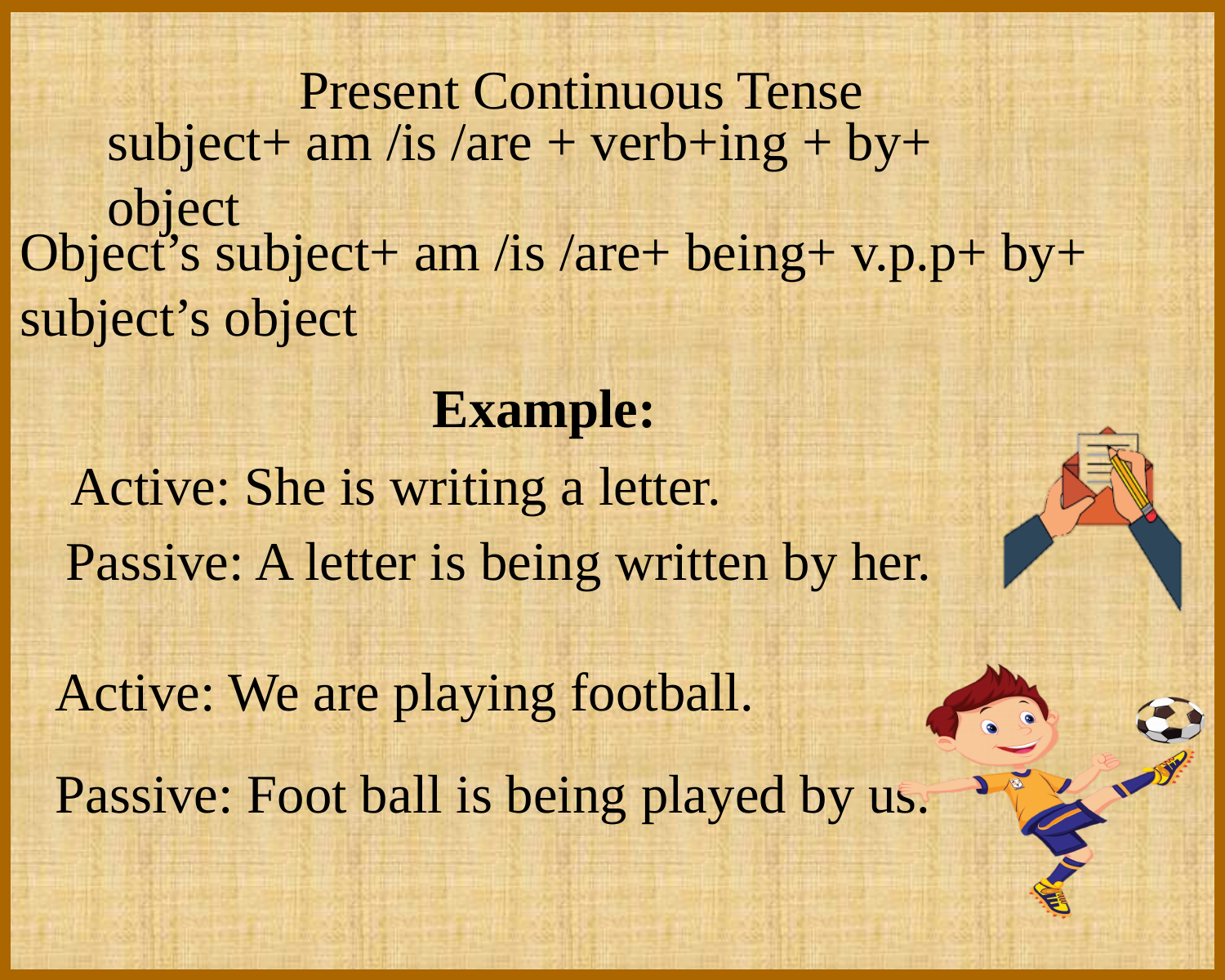

Present Continuous Tense
subject+ am /is /are + verb+ing + by+ object
Object’s subject+ am /is /are+ being+ v.p.p+ by+ subject’s object
Example:

Active: She is writing a letter.
Passive: A letter is being written by her.
Active: We are playing football.

Passive: Foot ball is being played by us.